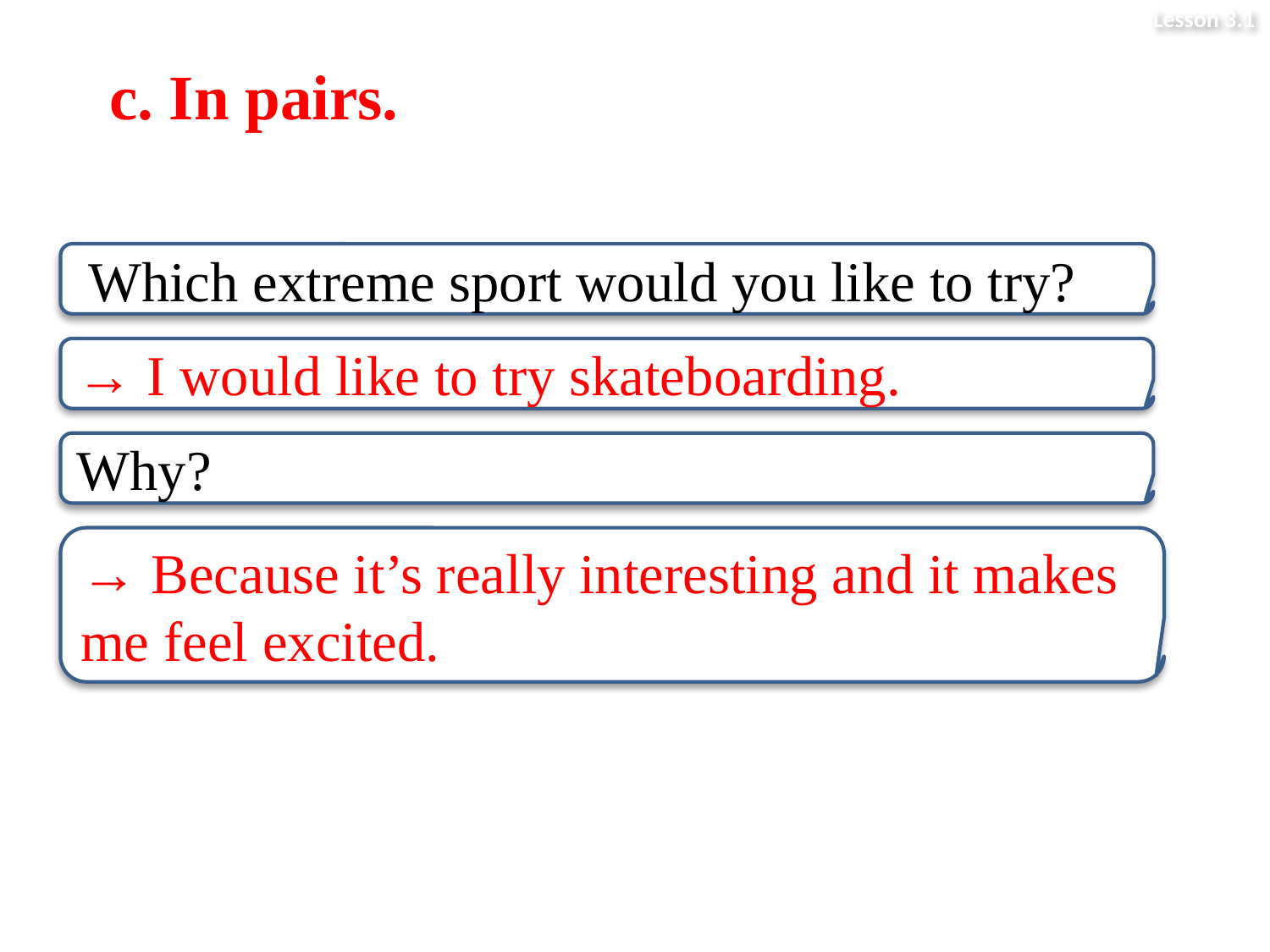

c. In pairs.
 Which extreme sport would you like to try?
→ I would like to try skateboarding.
Why?
→ Because it’s really interesting and it makes me feel excited.